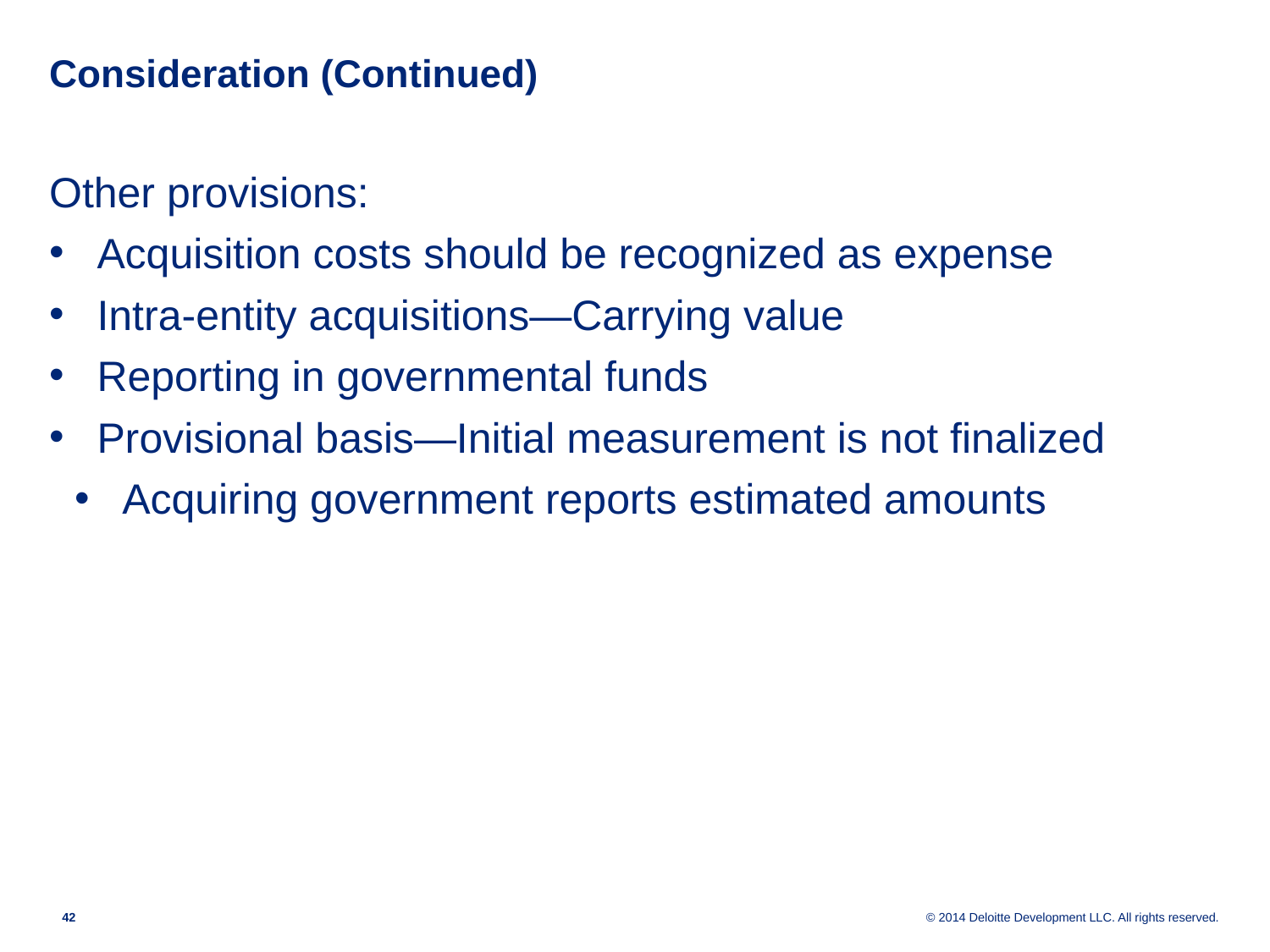

# Consideration (Continued)
Other provisions:
Acquisition costs should be recognized as expense
Intra-entity acquisitions—Carrying value
Reporting in governmental funds
Provisional basis—Initial measurement is not finalized
Acquiring government reports estimated amounts

42